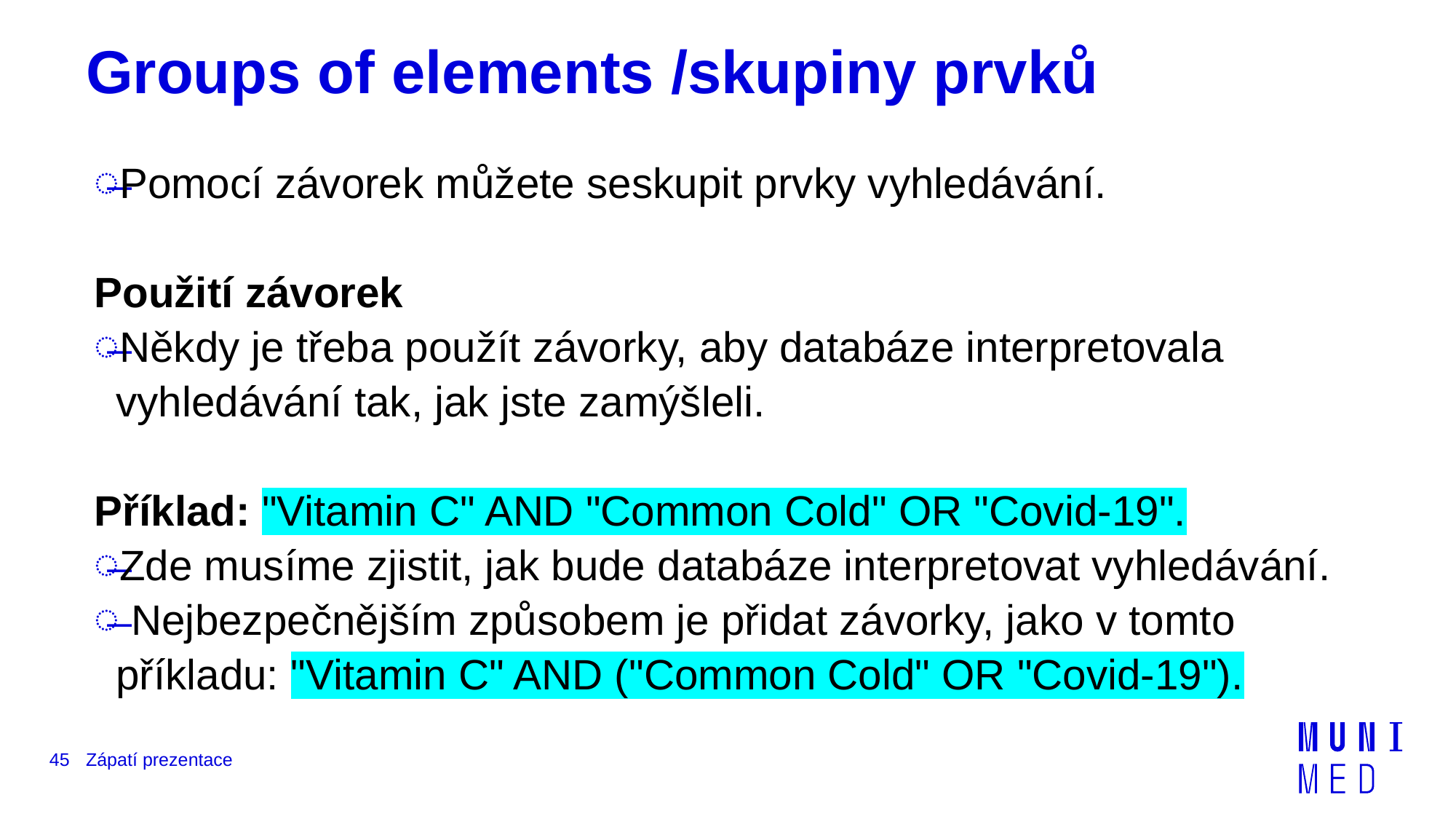

# Groups of elements /skupiny prvků
Pomocí závorek můžete seskupit prvky vyhledávání.

Použití závorek
Někdy je třeba použít závorky, aby databáze interpretovala vyhledávání tak, jak jste zamýšleli.

Příklad: "Vitamin C" AND "Common Cold" OR "Covid-19".
Zde musíme zjistit, jak bude databáze interpretovat vyhledávání.
 Nejbezpečnějším způsobem je přidat závorky, jako v tomto příkladu: "Vitamin C" AND ("Common Cold" OR "Covid-19").
45
Zápatí prezentace